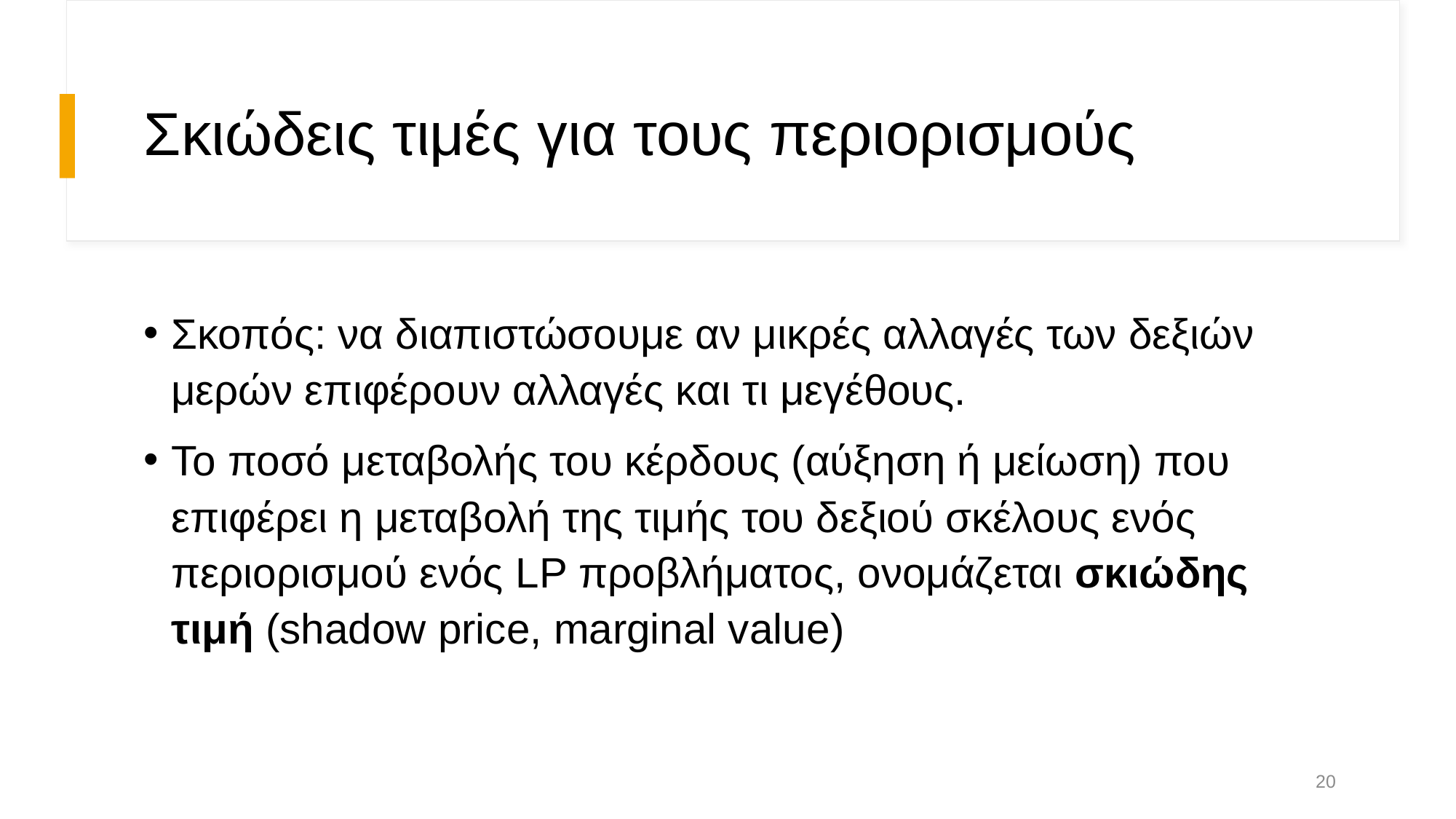

# Σκιώδεις τιμές για τους περιορισμούς
Σκοπός: να διαπιστώσουμε αν μικρές αλλαγές των δεξιών μερών επιφέρουν αλλαγές και τι μεγέθους.
Το ποσό μεταβολής του κέρδους (αύξηση ή μείωση) που επιφέρει η μεταβολή της τιμής του δεξιού σκέλους ενός περιορισμού ενός LP προβλήματος, ονομάζεται σκιώδης τιμή (shadow price, marginal value)

20